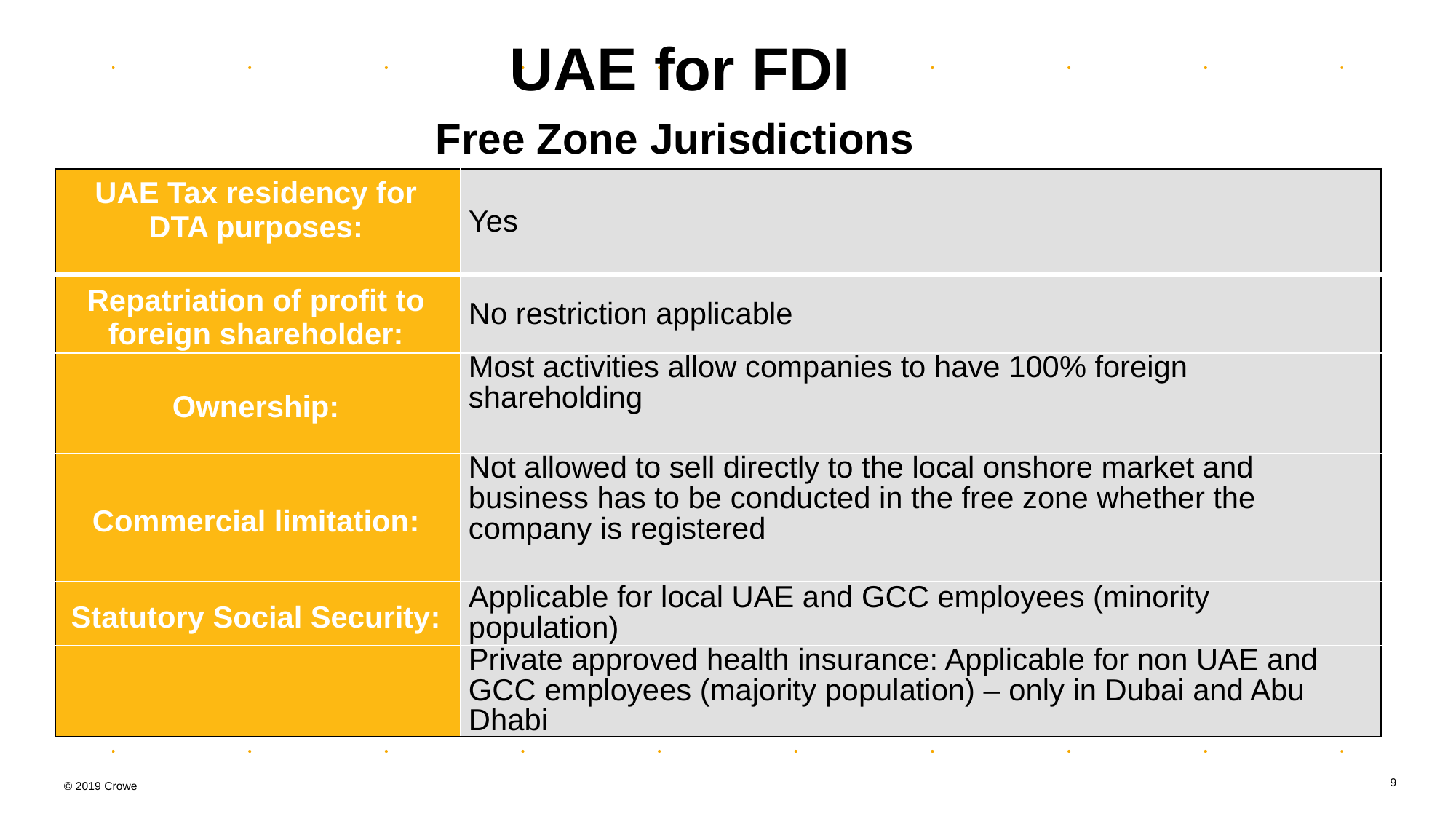

UAE for FDI
Free Zone Jurisdictions
| UAE Tax residency for DTA purposes: | Yes |
| --- | --- |
| Repatriation of profit to foreign shareholder: | No restriction applicable |
| Ownership: | Most activities allow companies to have 100% foreign shareholding |
| Commercial limitation: | Not allowed to sell directly to the local onshore market and business has to be conducted in the free zone whether the company is registered |
| Statutory Social Security: | Applicable for local UAE and GCC employees (minority population) |
|  | Private approved health insurance: Applicable for non UAE and GCC employees (majority population) – only in Dubai and Abu Dhabi |
© 2019 Crowe